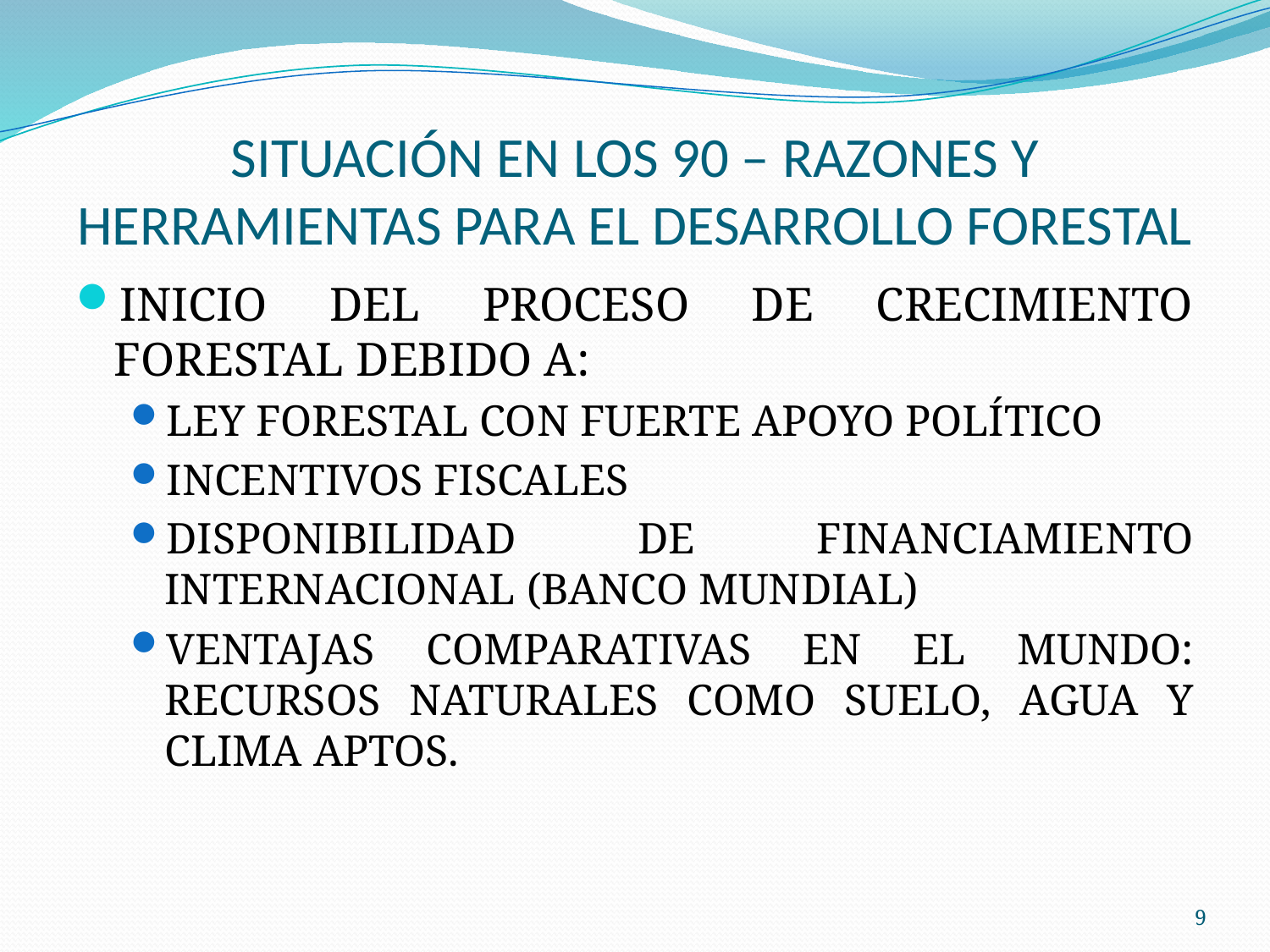

# SITUACIÓN EN LOS 90 – RAZONES Y HERRAMIENTAS PARA EL DESARROLLO FORESTAL
INICIO DEL PROCESO DE CRECIMIENTO FORESTAL DEBIDO A:
LEY FORESTAL CON FUERTE APOYO POLÍTICO
INCENTIVOS FISCALES
DISPONIBILIDAD DE FINANCIAMIENTO INTERNACIONAL (BANCO MUNDIAL)
VENTAJAS COMPARATIVAS EN EL MUNDO: RECURSOS NATURALES COMO SUELO, AGUA Y CLIMA APTOS.
9